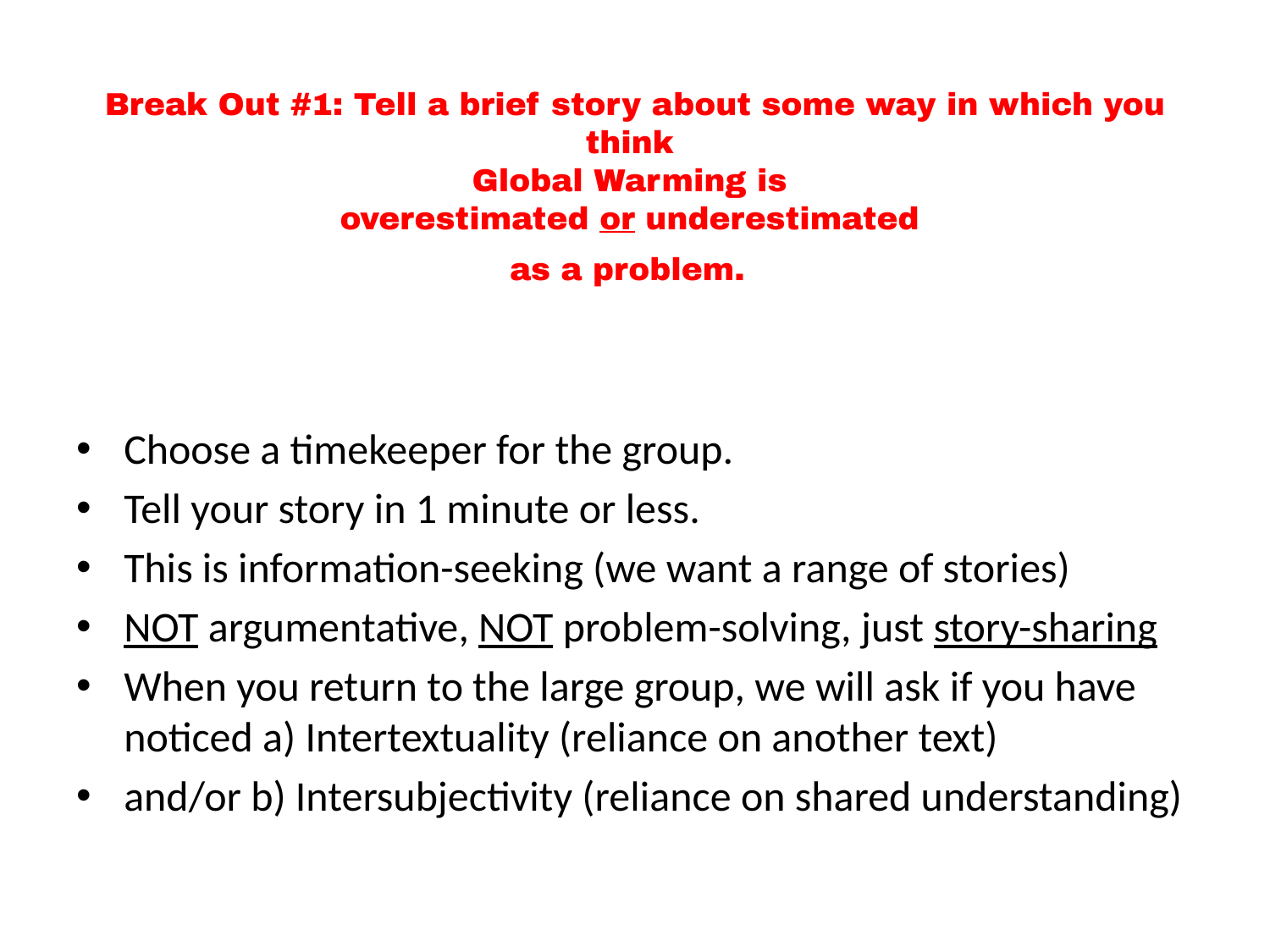

# Break Out #1: Tell a brief story about some way in which you think Global Warming is overestimated or underestimated as a problem.
Choose a timekeeper for the group.
Tell your story in 1 minute or less.
This is information-seeking (we want a range of stories)
NOT argumentative, NOT problem-solving, just story-sharing
When you return to the large group, we will ask if you have noticed a) Intertextuality (reliance on another text)
and/or b) Intersubjectivity (reliance on shared understanding)